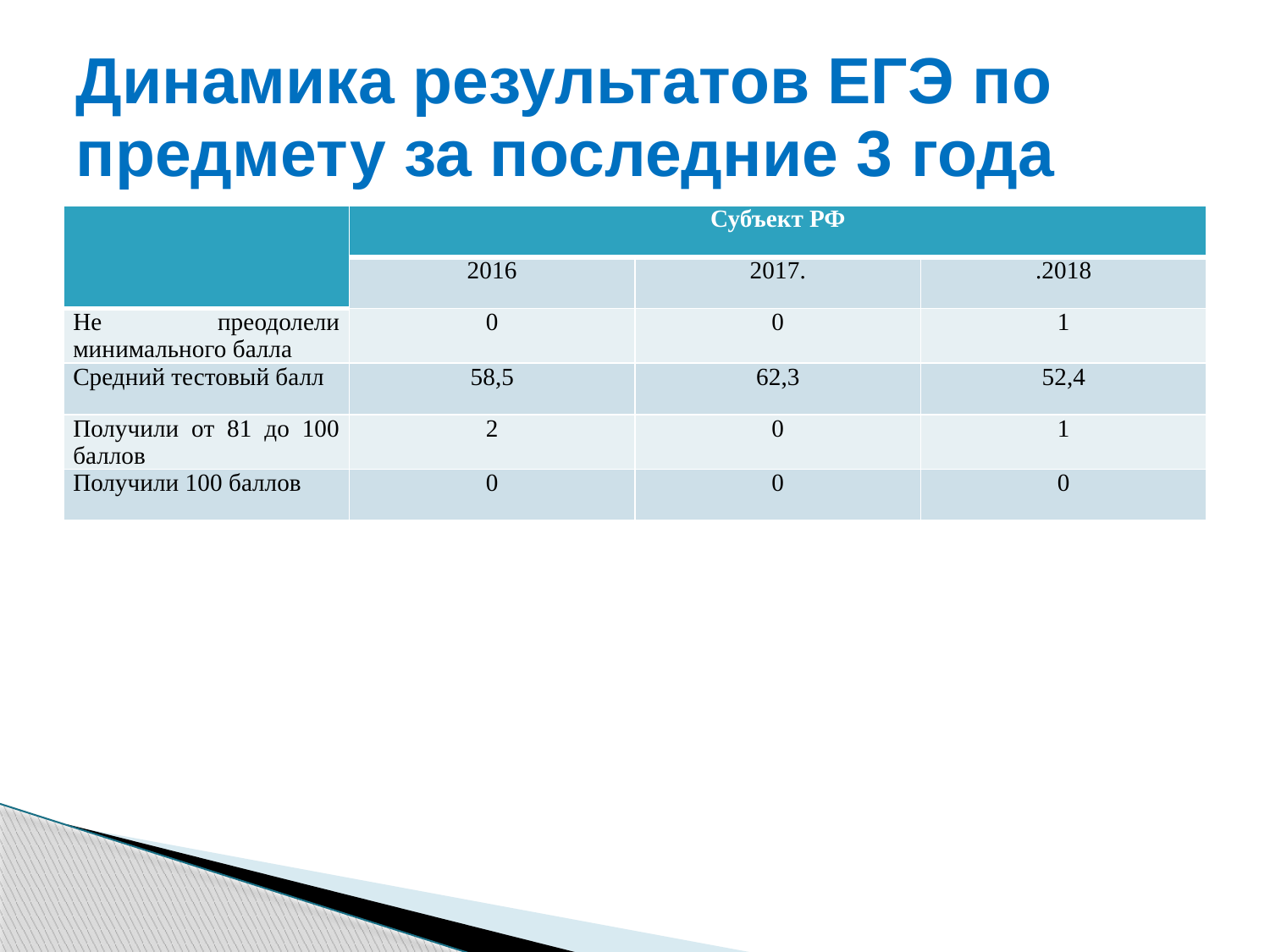

# Динамика результатов ЕГЭ по предмету за последние 3 года
|  | Субъект РФ |  |  |
| --- | --- | --- | --- |
|  | 2016 | 2017. | .2018 |
| Не преодолели минимального балла | 0 | 0 | 1 |
| Средний тестовый балл | 58,5 | 62,3 | 52,4 |
| Получили от 81 до 100 баллов | 2 | 0 | 1 |
| Получили 100 баллов | 0 | 0 | 0 |